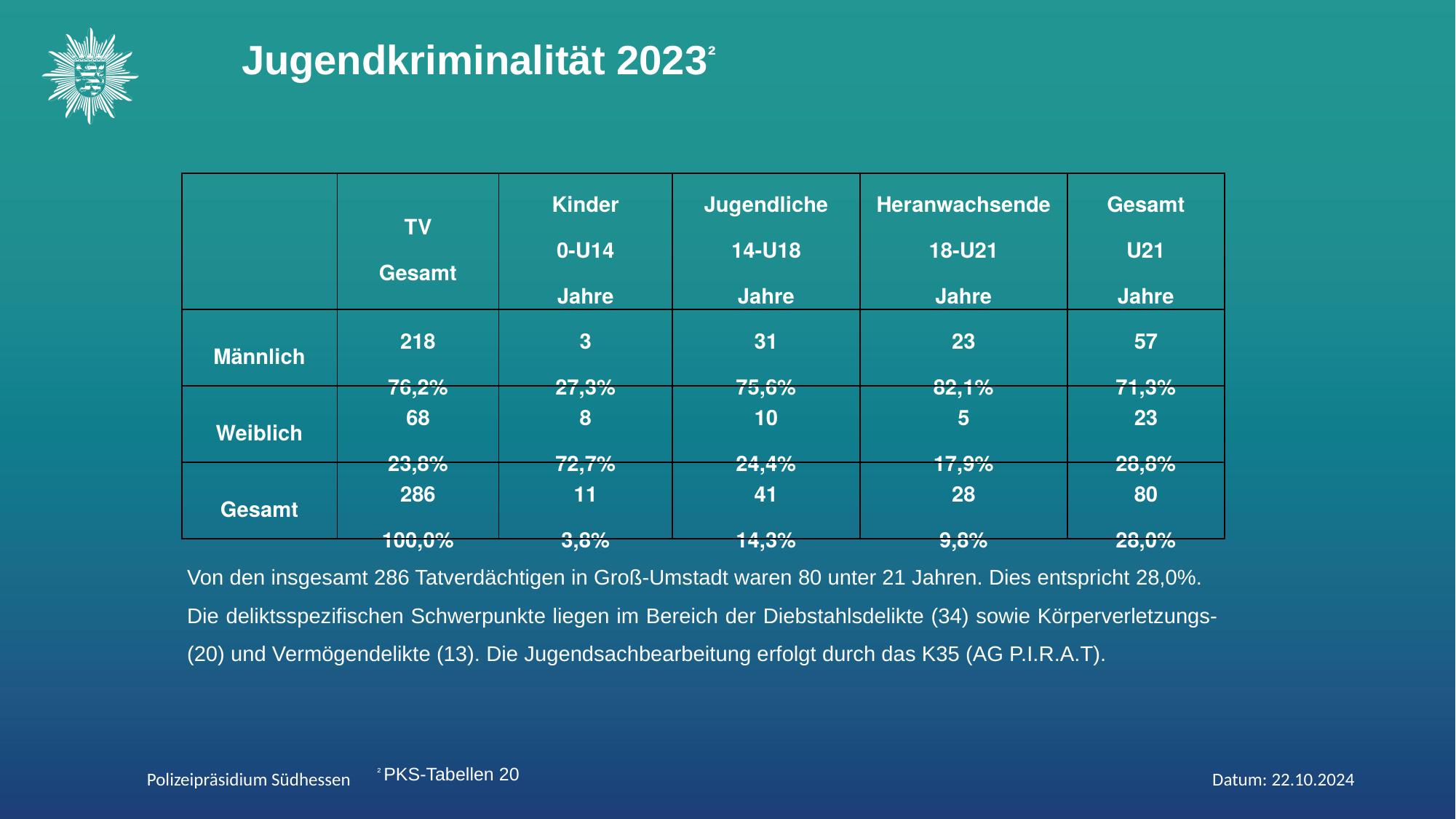

Jugendkriminalität 2023²

|  | TV Gesamt | Kinder 0-U14 Jahre | Jugendliche 14-U18 Jahre | Heranwachsende 18-U21 Jahre | Gesamt U21 Jahre |
| --- | --- | --- | --- | --- | --- |
| Männlich | 218 76,2% | 3 27,3% | 31 75,6% | 23 82,1% | 57 71,3% |
| Weiblich | 68 23,8% | 8 72,7% | 10 24,4% | 5 17,9% | 23 28,8% |
| Gesamt | 286 100,0% | 11 3,8% | 41 14,3% | 28 9,8% | 80 28,0% |

Von den insgesamt 286 Tatverdächtigen in Groß-Umstadt waren 80 unter 21 Jahren. Dies entspricht 28,0%.
Die deliktsspezifischen Schwerpunkte liegen im Bereich der Diebstahlsdelikte (34) sowie Körperverletzungs- (20) und Vermögendelikte (13). Die Jugendsachbearbeitung erfolgt durch das K35 (AG P.I.R.A.T).
² PKS-Tabellen 20